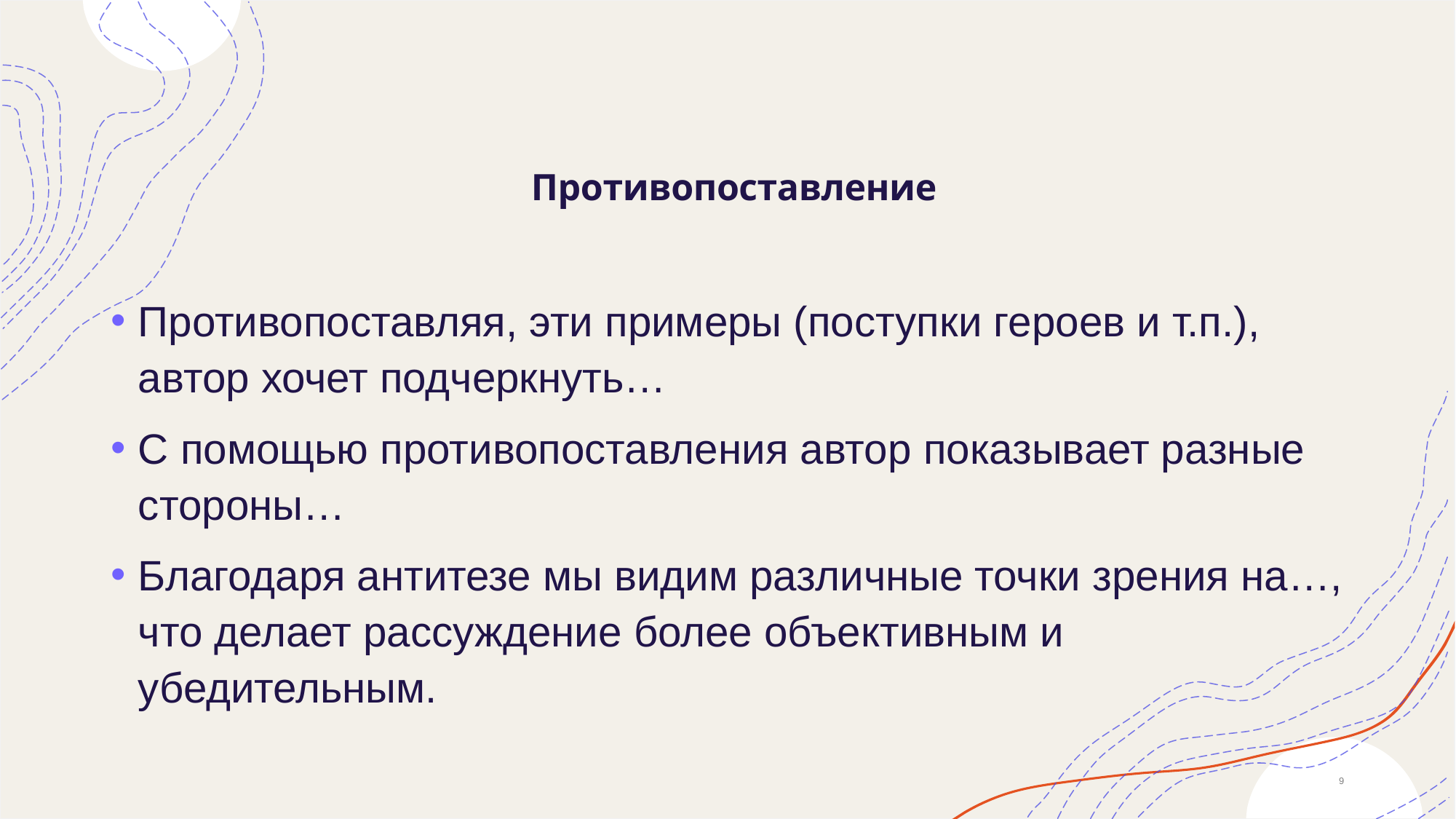

#
   Противопоставление

Противопоставляя, эти примеры (поступки героев и т.п.), автор хочет подчеркнуть…
С помощью противопоставления автор показывает разные стороны…
Благодаря антитезе мы видим различные точки зрения на…, что делает рассуждение более объективным и убедительным.

9